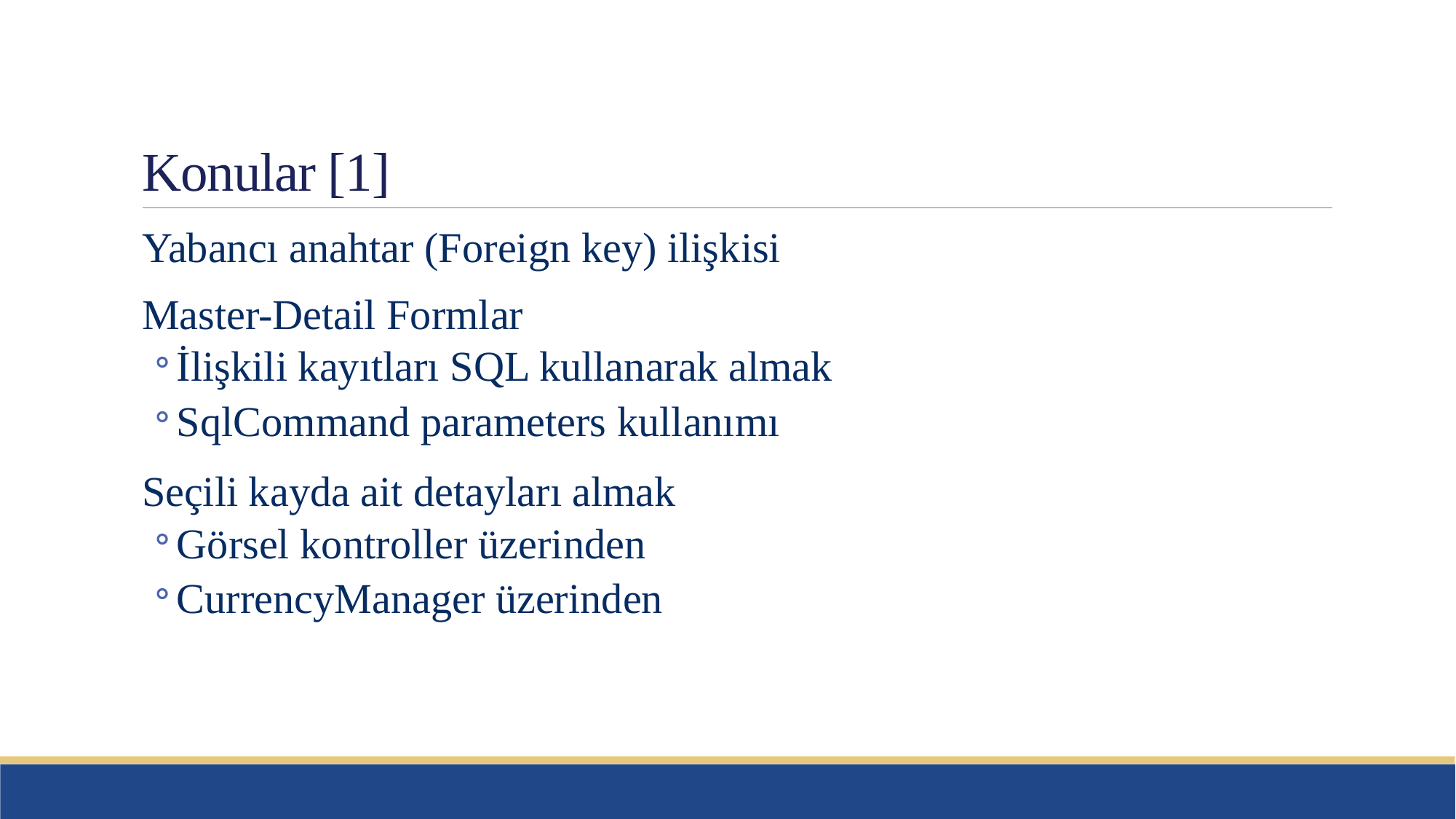

# Konular [1]
Yabancı anahtar (Foreign key) ilişkisi
Master-Detail Formlar
İlişkili kayıtları SQL kullanarak almak
SqlCommand parameters kullanımı
Seçili kayda ait detayları almak
Görsel kontroller üzerinden
CurrencyManager üzerinden